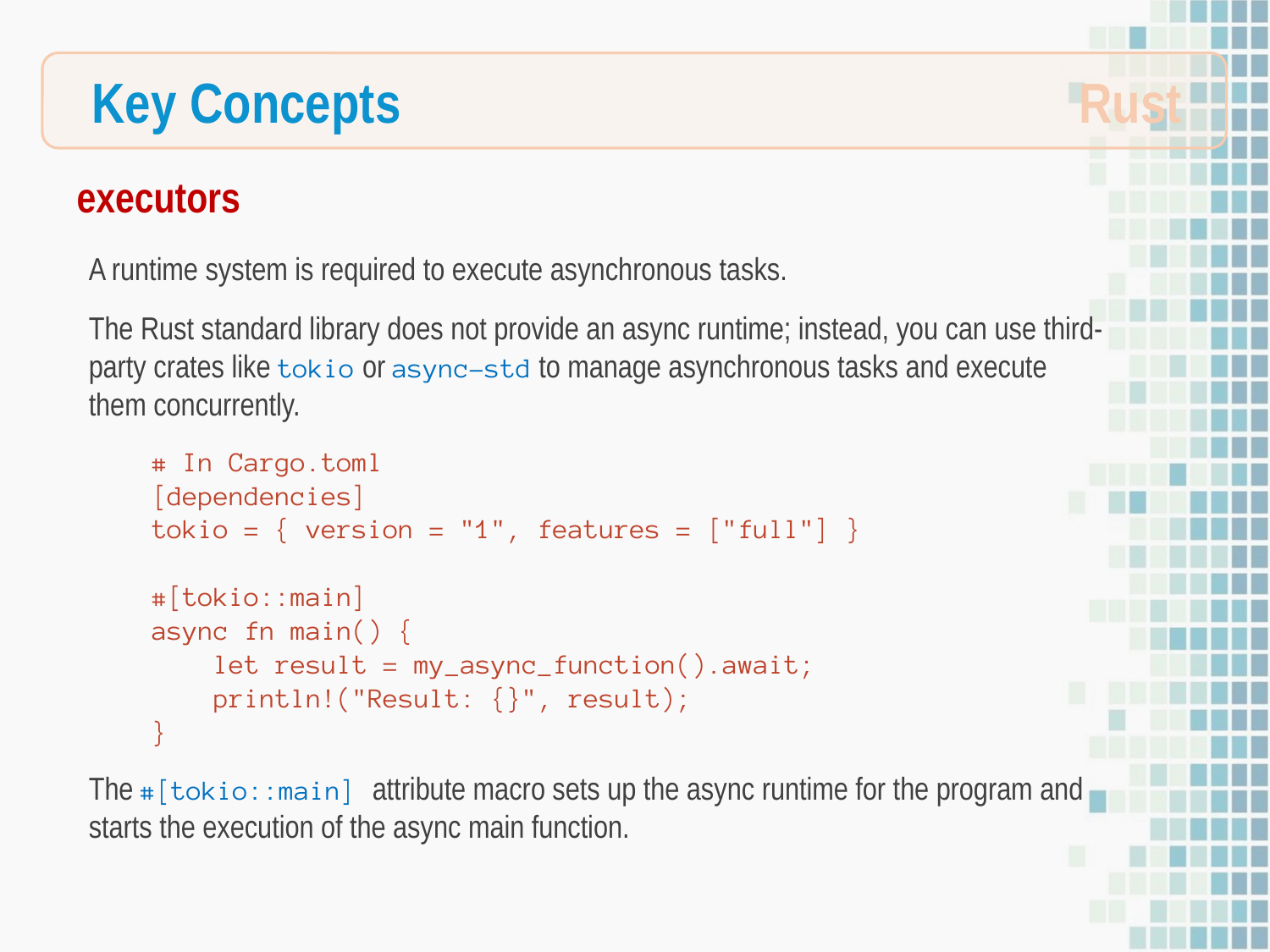

Rust

Key Concepts
executors
A runtime system is required to execute asynchronous tasks.
The Rust standard library does not provide an async runtime; instead, you can use third-party crates like tokio or async-std to manage asynchronous tasks and execute them concurrently.
# In Cargo.toml
[dependencies]
tokio = { version = "1", features = ["full"] }

#[tokio::main]
async fn main() {
    let result = my_async_function().await;
    println!("Result: {}", result);
}
The #[tokio::main] attribute macro sets up the async runtime for the program and starts the execution of the async main function.